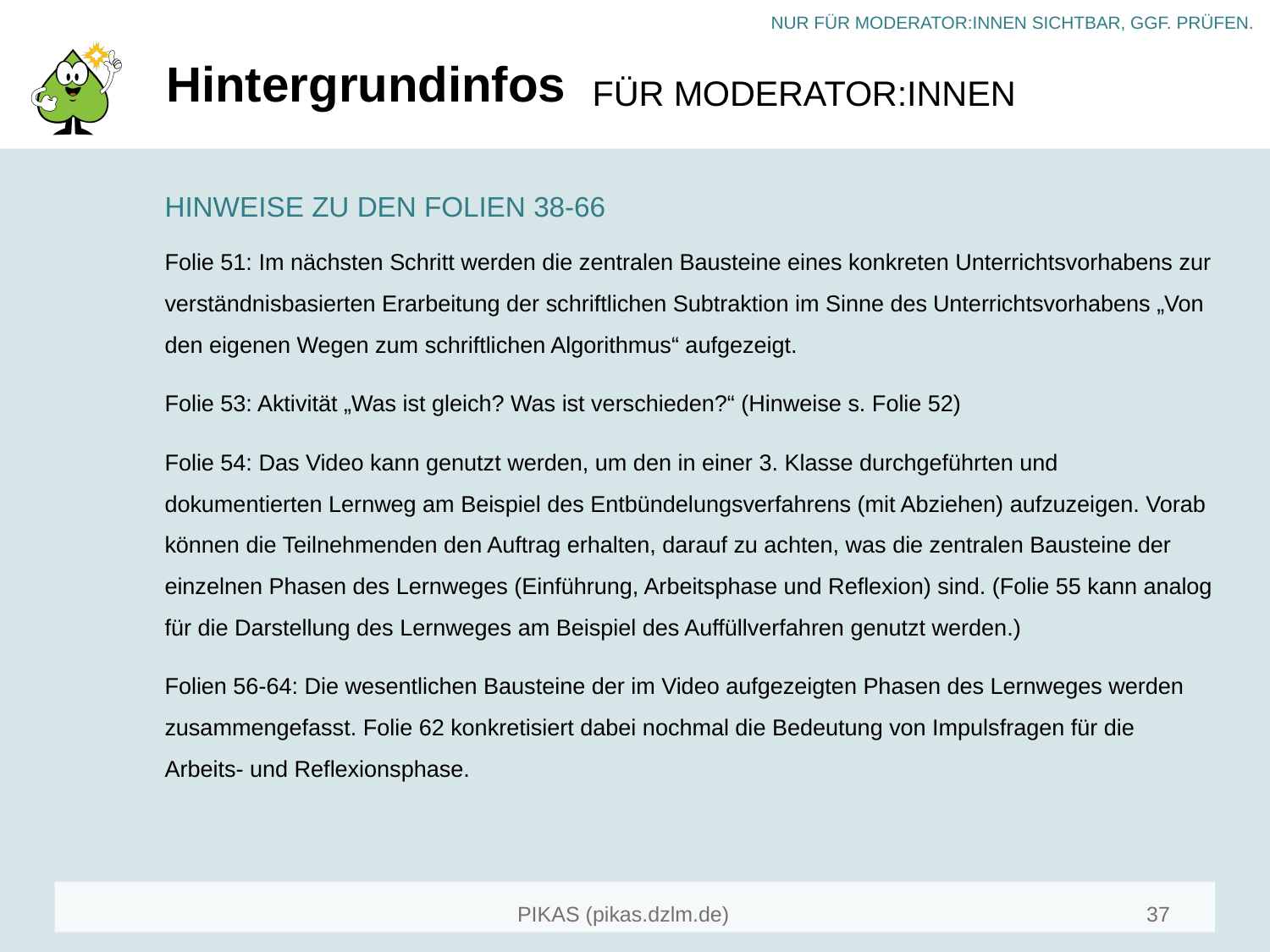

# Hintergrundinfos
HINWEISE ZU DEN FOLIEN 38-66
Folie 51: Im nächsten Schritt werden die zentralen Bausteine eines konkreten Unterrichtsvorhabens zur verständnisbasierten Erarbeitung der schriftlichen Subtraktion im Sinne des Unterrichtsvorhabens „Von den eigenen Wegen zum schriftlichen Algorithmus“ aufgezeigt.
Folie 53: Aktivität „Was ist gleich? Was ist verschieden?“ (Hinweise s. Folie 52)
Folie 54: Das Video kann genutzt werden, um den in einer 3. Klasse durchgeführten und dokumentierten Lernweg am Beispiel des Entbündelungsverfahrens (mit Abziehen) aufzuzeigen. Vorab können die Teilnehmenden den Auftrag erhalten, darauf zu achten, was die zentralen Bausteine der einzelnen Phasen des Lernweges (Einführung, Arbeitsphase und Reflexion) sind. (Folie 55 kann analog für die Darstellung des Lernweges am Beispiel des Auffüllverfahren genutzt werden.)
Folien 56-64: Die wesentlichen Bausteine der im Video aufgezeigten Phasen des Lernweges werden zusammengefasst. Folie 62 konkretisiert dabei nochmal die Bedeutung von Impulsfragen für die Arbeits- und Reflexionsphase.
37